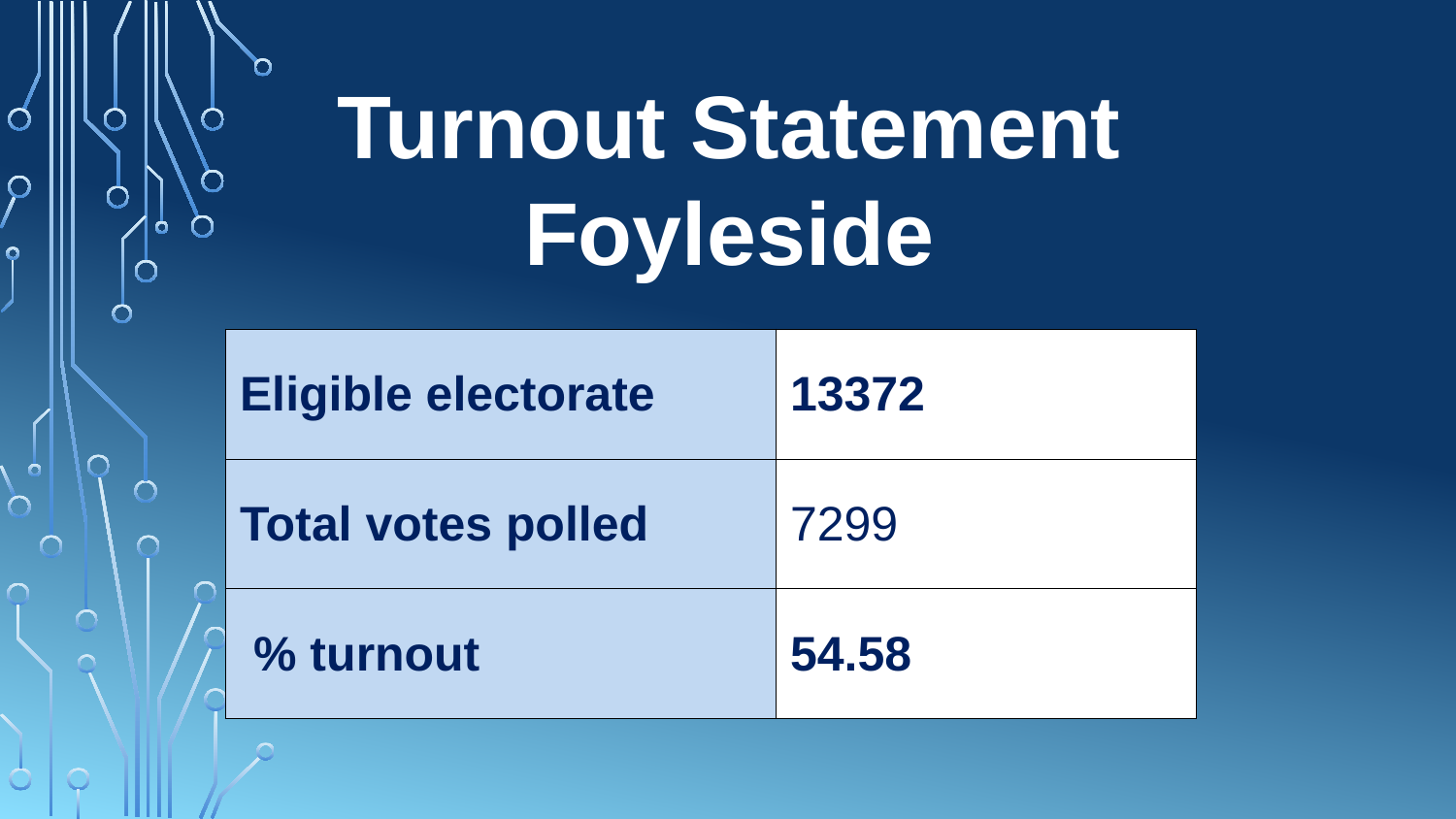

Turnout Statement
Foyleside

| Eligible electorate | 13372 |
| --- | --- |
| Total votes polled | 7299 |
| % turnout | 54.58 |